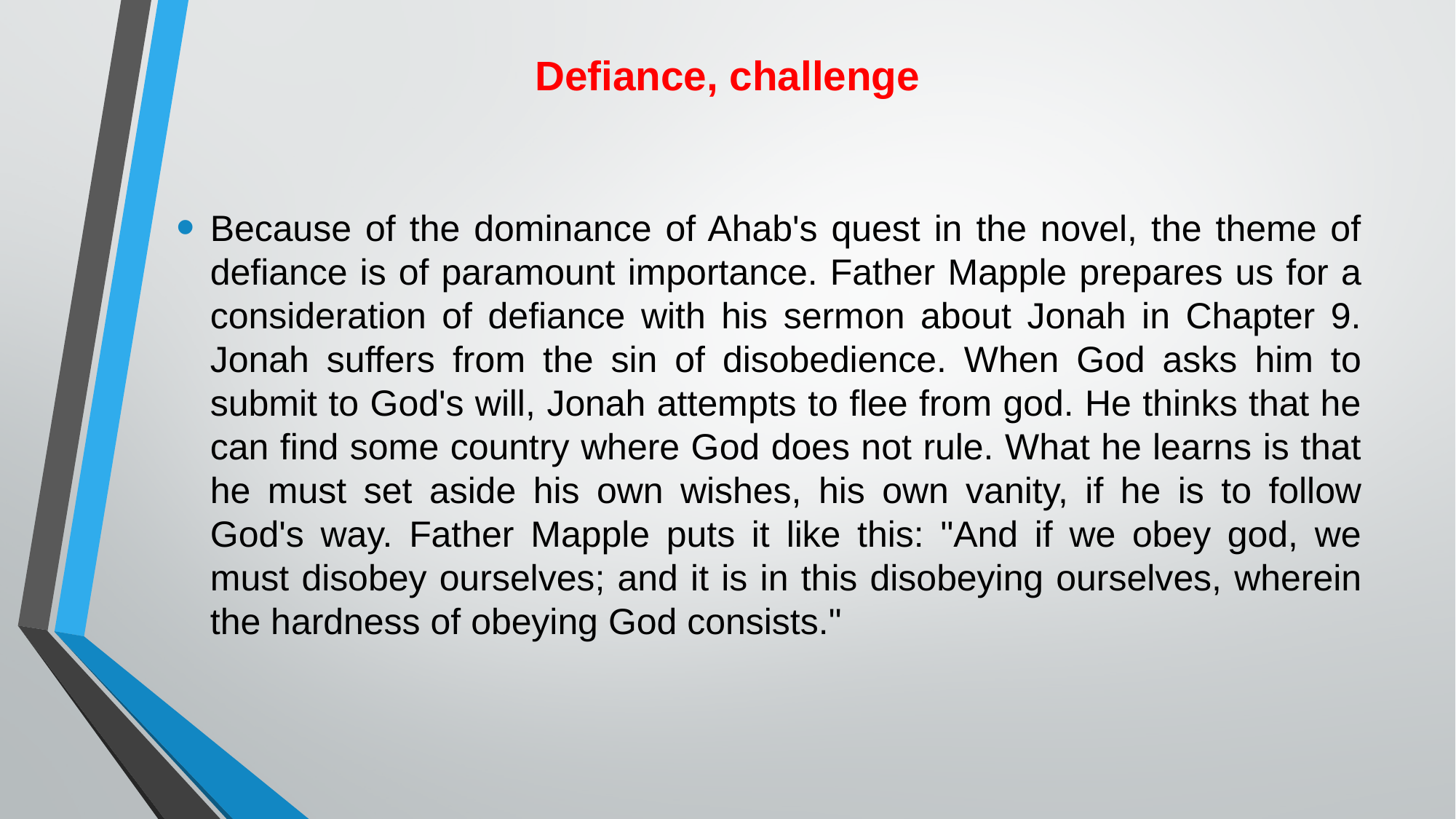

# Defiance, challenge
Because of the dominance of Ahab's quest in the novel, the theme of defiance is of paramount importance. Father Mapple prepares us for a consideration of defiance with his sermon about Jonah in Chapter 9. Jonah suffers from the sin of disobedience. When God asks him to submit to God's will, Jonah attempts to flee from god. He thinks that he can find some country where God does not rule. What he learns is that he must set aside his own wishes, his own vanity, if he is to follow God's way. Father Mapple puts it like this: "And if we obey god, we must disobey ourselves; and it is in this disobeying ourselves, wherein the hardness of obeying God consists."